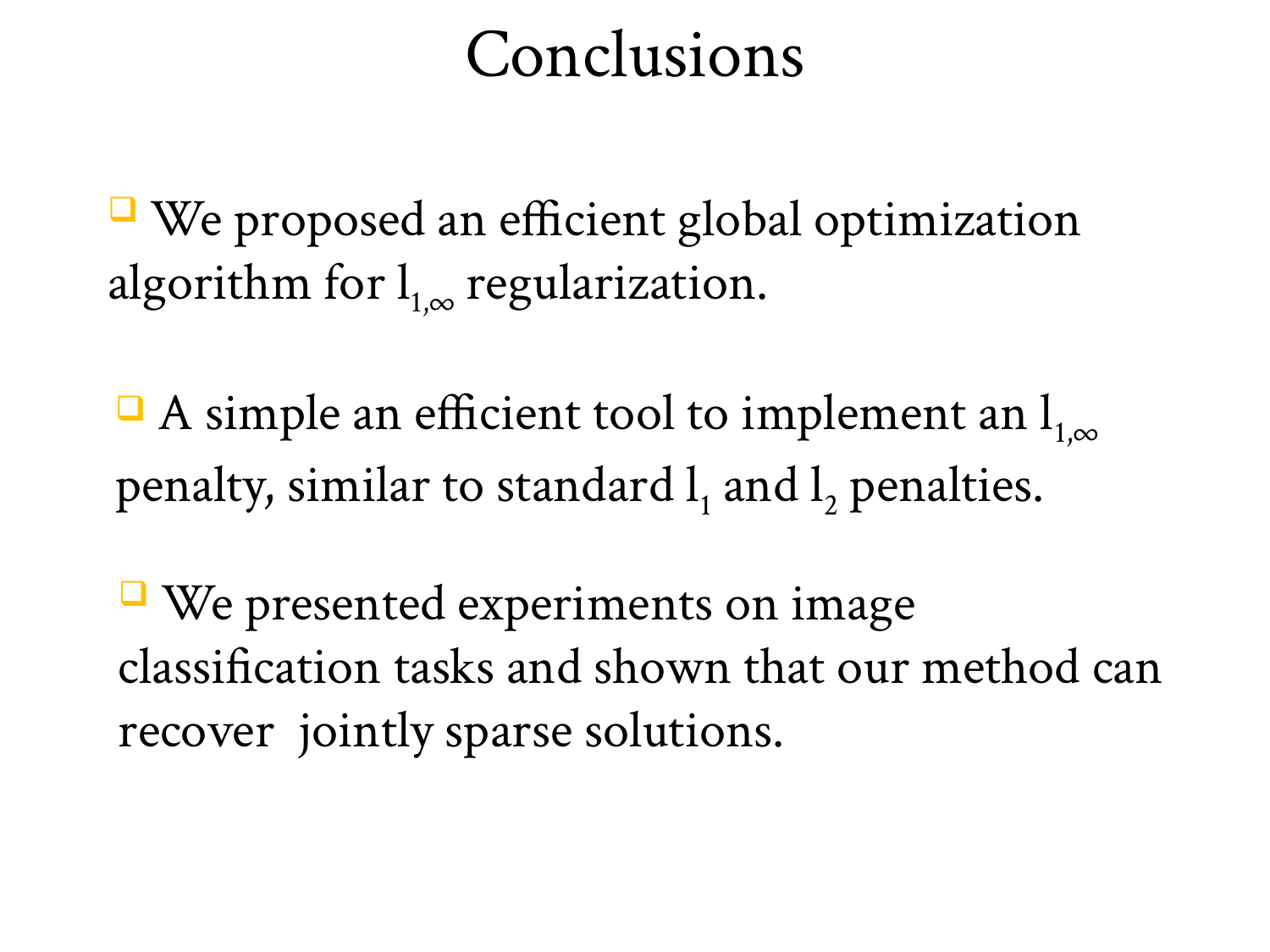

Conclusions
 We proposed an efficient global optimization algorithm for l1,∞ regularization.
 A simple an efficient tool to implement an l1,∞ penalty, similar to standard l1 and l2 penalties.
 We presented experiments on image classification tasks and shown that our method can recover  jointly sparse solutions.